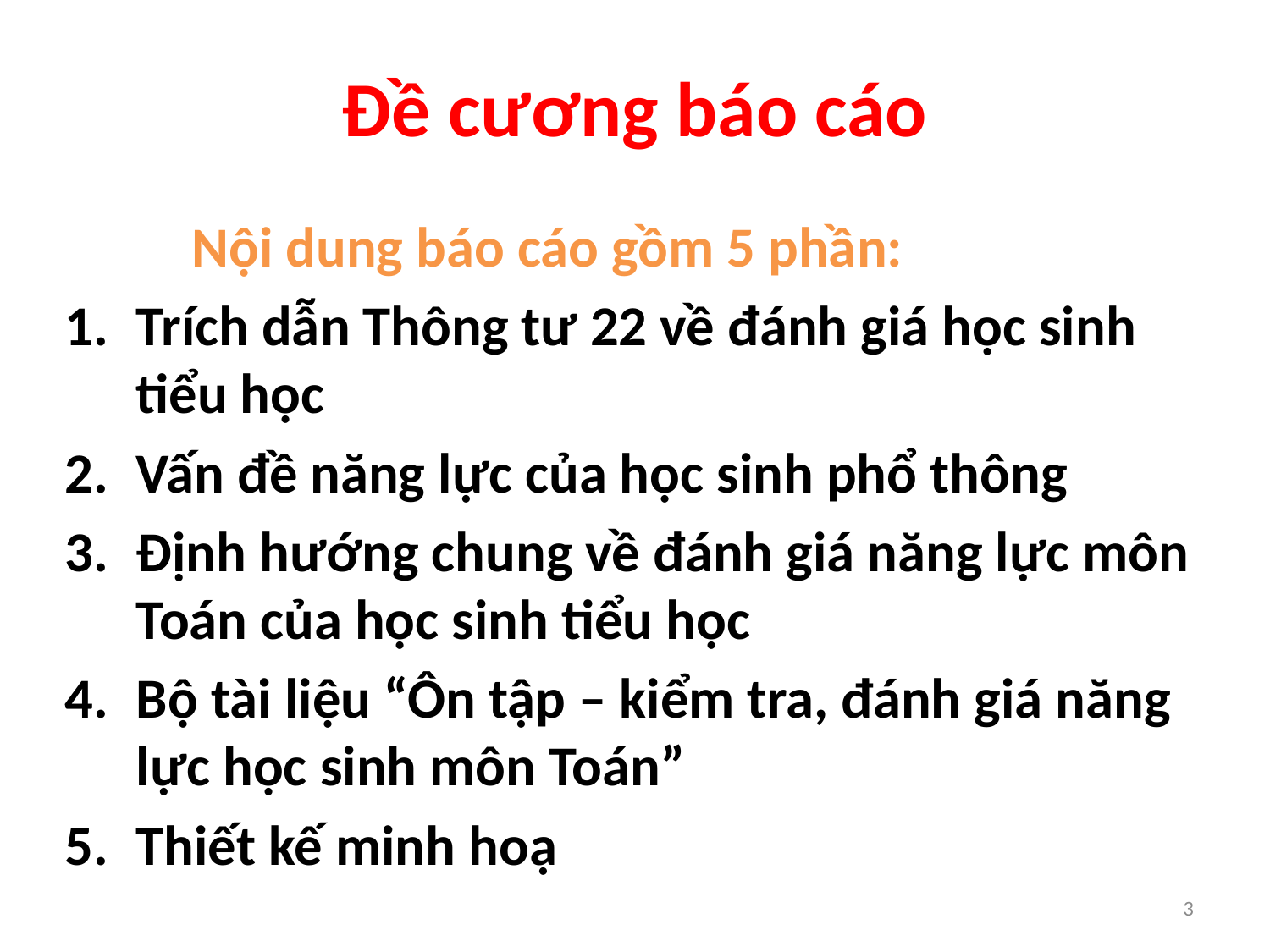

# Đề cương báo cáo
	Nội dung báo cáo gồm 5 phần:
Trích dẫn Thông tư 22 về đánh giá học sinh tiểu học
Vấn đề năng lực của học sinh phổ thông
Định hướng chung về đánh giá năng lực môn Toán của học sinh tiểu học
Bộ tài liệu “Ôn tập – kiểm tra, đánh giá năng lực học sinh môn Toán”
Thiết kế minh hoạ

3